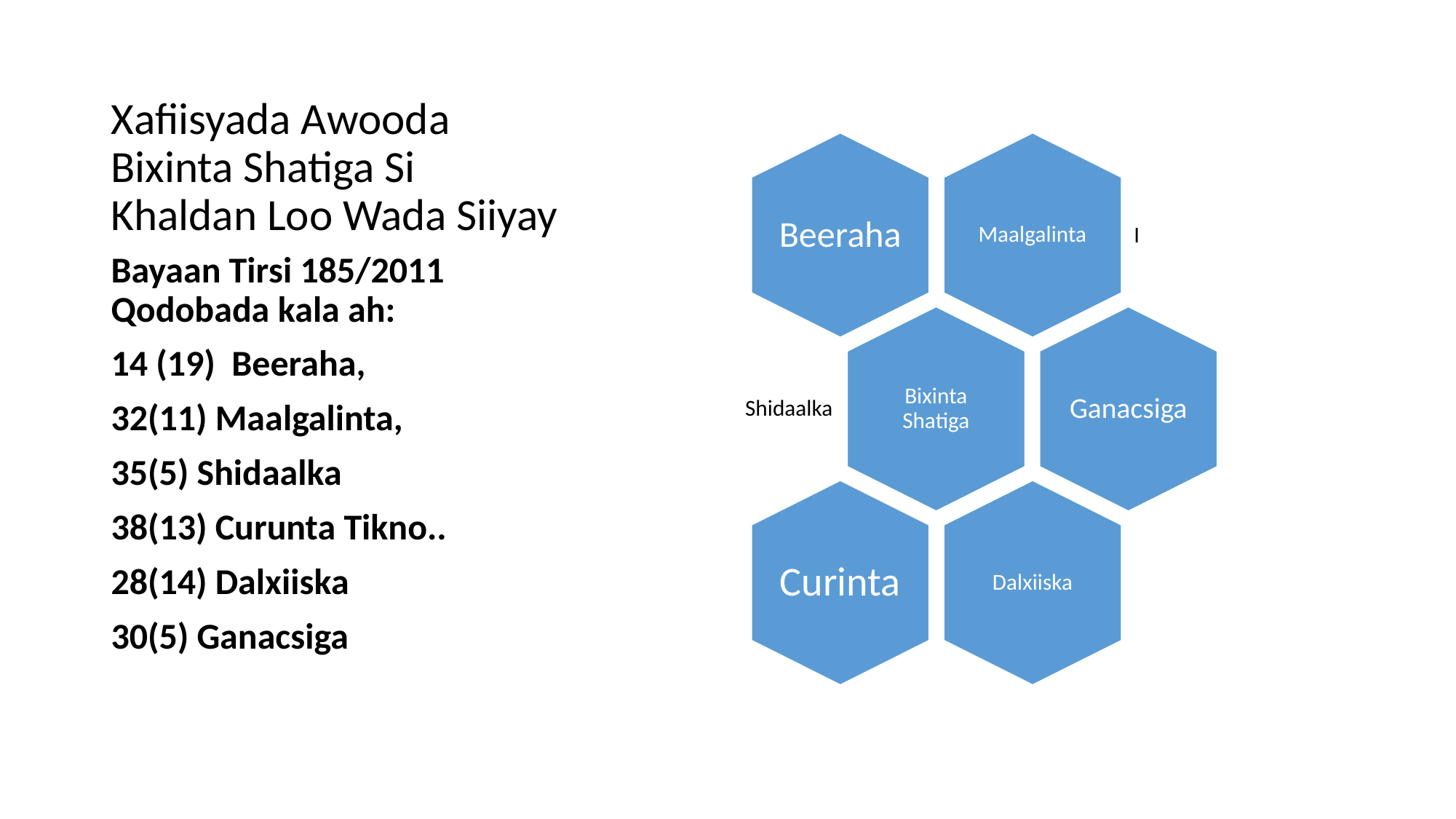

# Xafiisyada Awooda Bixinta Shatiga Si Khaldan Loo Wada Siiyay
Maalgalinta
I
Beeraha
Bixinta Shatiga
Shidaalka
Ganacsiga
Dalxiiska

Curinta
Bayaan Tirsi 185/2011 Qodobada kala ah:
14 (19)  Beeraha,
32(11) Maalgalinta,
35(5) Shidaalka
38(13) Curunta Tikno..
28(14) Dalxiiska
30(5) Ganacsiga